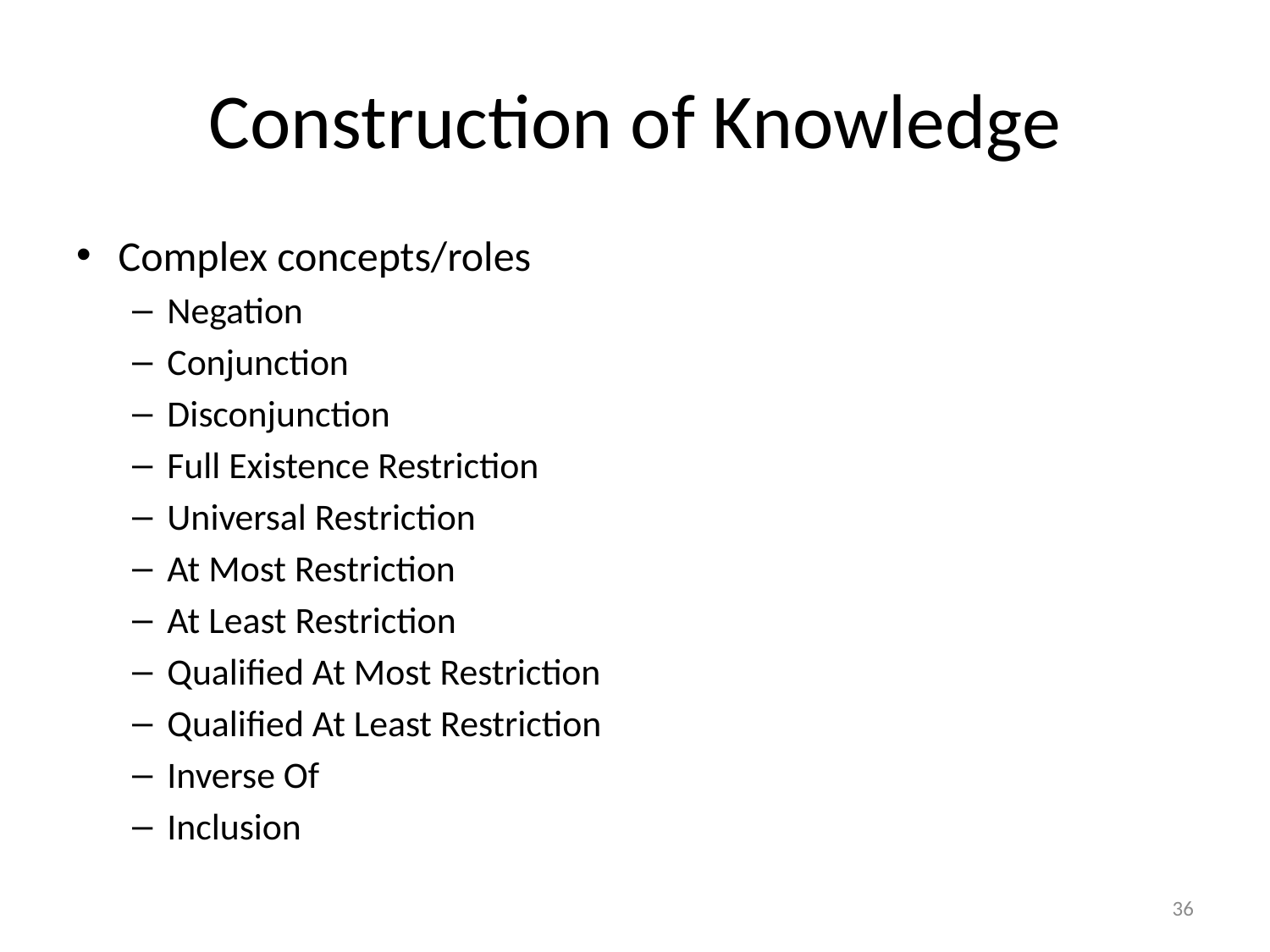

# Construction of Knowledge
Complex concepts/roles
Negation
Conjunction
Disconjunction
Full Existence Restriction
Universal Restriction
At Most Restriction
At Least Restriction
Qualified At Most Restriction
Qualified At Least Restriction
Inverse Of
Inclusion

36